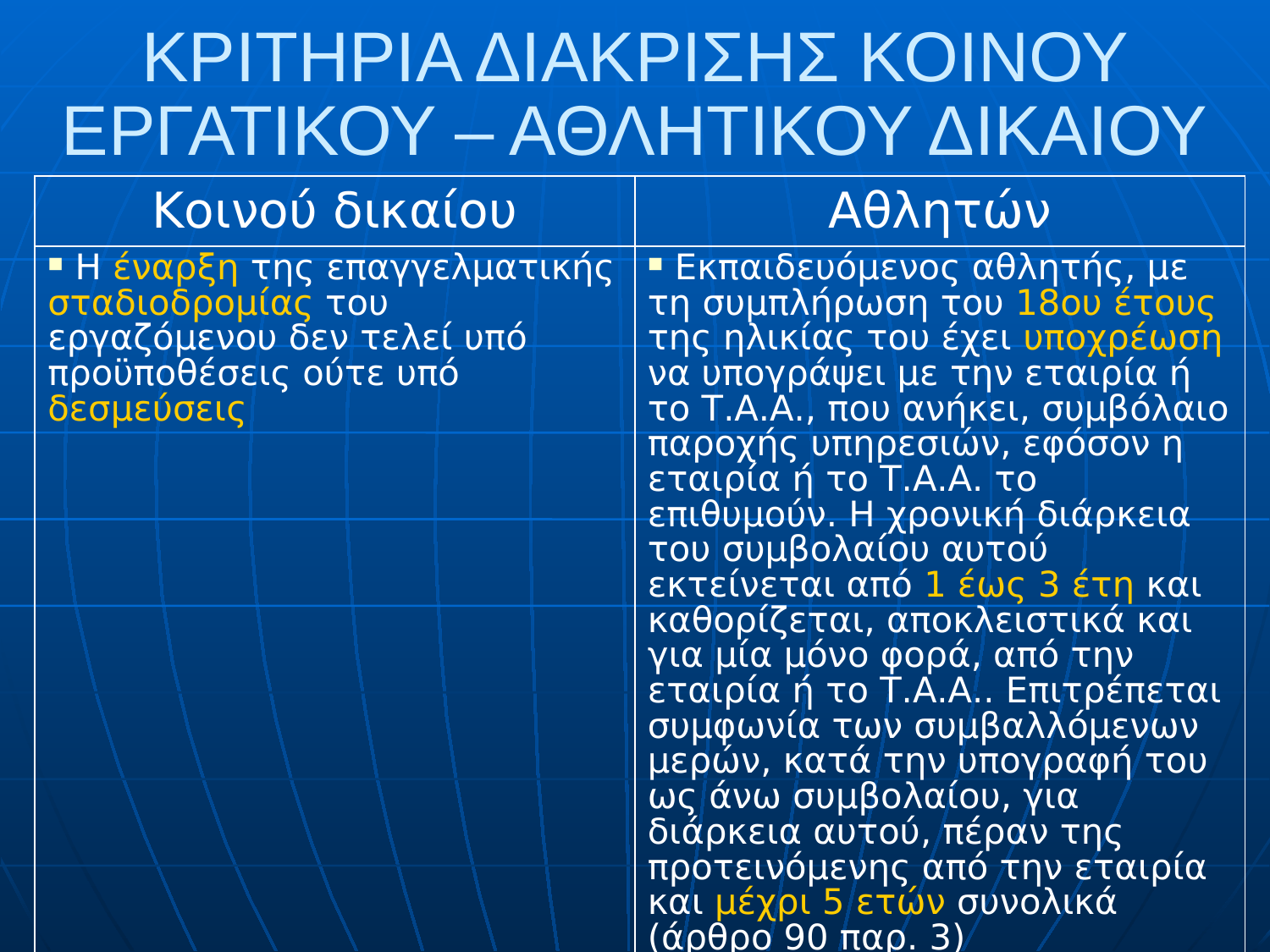

# ΚΡΙΤΗΡΙΑ ΔΙΑΚΡΙΣΗΣ ΚΟΙΝΟΥ ΕΡΓΑΤΙΚΟΥ – ΑΘΛΗΤΙΚΟΥ ΔΙΚΑΙΟΥ
| Κοινού δικαίου | Αθλητών |
| --- | --- |
| Η έναρξη της επαγγελματικής σταδιοδρομίας του εργαζόμενου δεν τελεί υπό προϋποθέσεις ούτε υπό δεσμεύσεις | Εκπαιδευόμενος αθλητής, με τη συμπλήρωση του 18ου έτους της ηλικίας του έχει υποχρέωση να υπογράψει με την εταιρία ή το Τ.Α.Α., που ανήκει, συμβόλαιο παροχής υπηρεσιών, εφόσον η εταιρία ή το Τ.Α.Α. το επιθυμούν. Η χρονική διάρκεια του συμβολαίου αυτού εκτείνεται από 1 έως 3 έτη και καθορίζεται, αποκλειστικά και για μία μόνο φορά, από την εταιρία ή το Τ.Α.Α.. Επιτρέπεται συμφωνία των συμβαλλόμενων μερών, κατά την υπογραφή του ως άνω συμβολαίου, για διάρκεια αυτού, πέραν της προτεινόμενης από την εταιρία και μέχρι 5 ετών συνολικά (άρθρο 90 παρ. 3) |